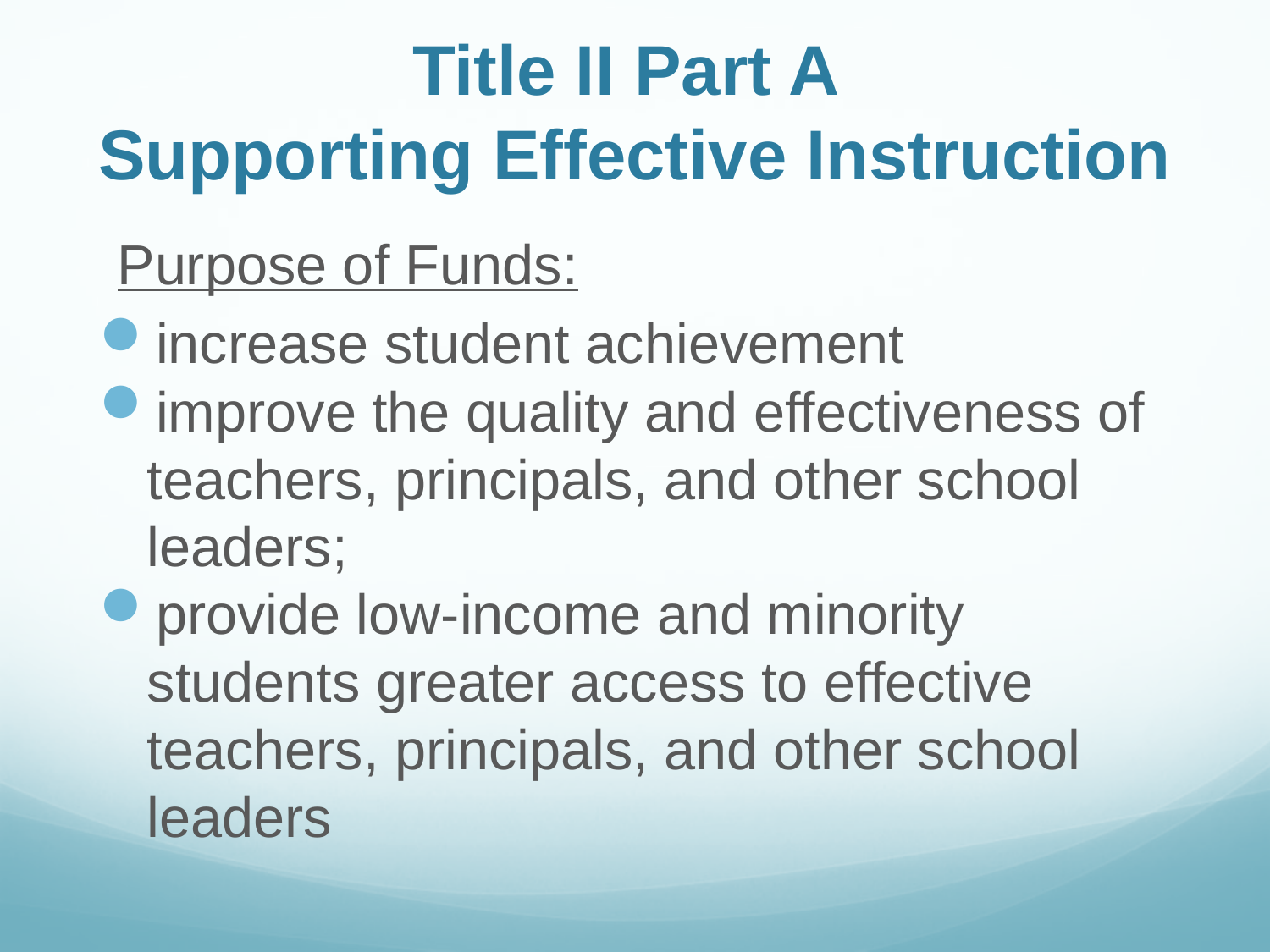

# Title II Part A Supporting Effective Instruction
Purpose of Funds:
increase student achievement
improve the quality and effectiveness of teachers, principals, and other school leaders;
provide low-income and minority students greater access to effective teachers, principals, and other school leaders